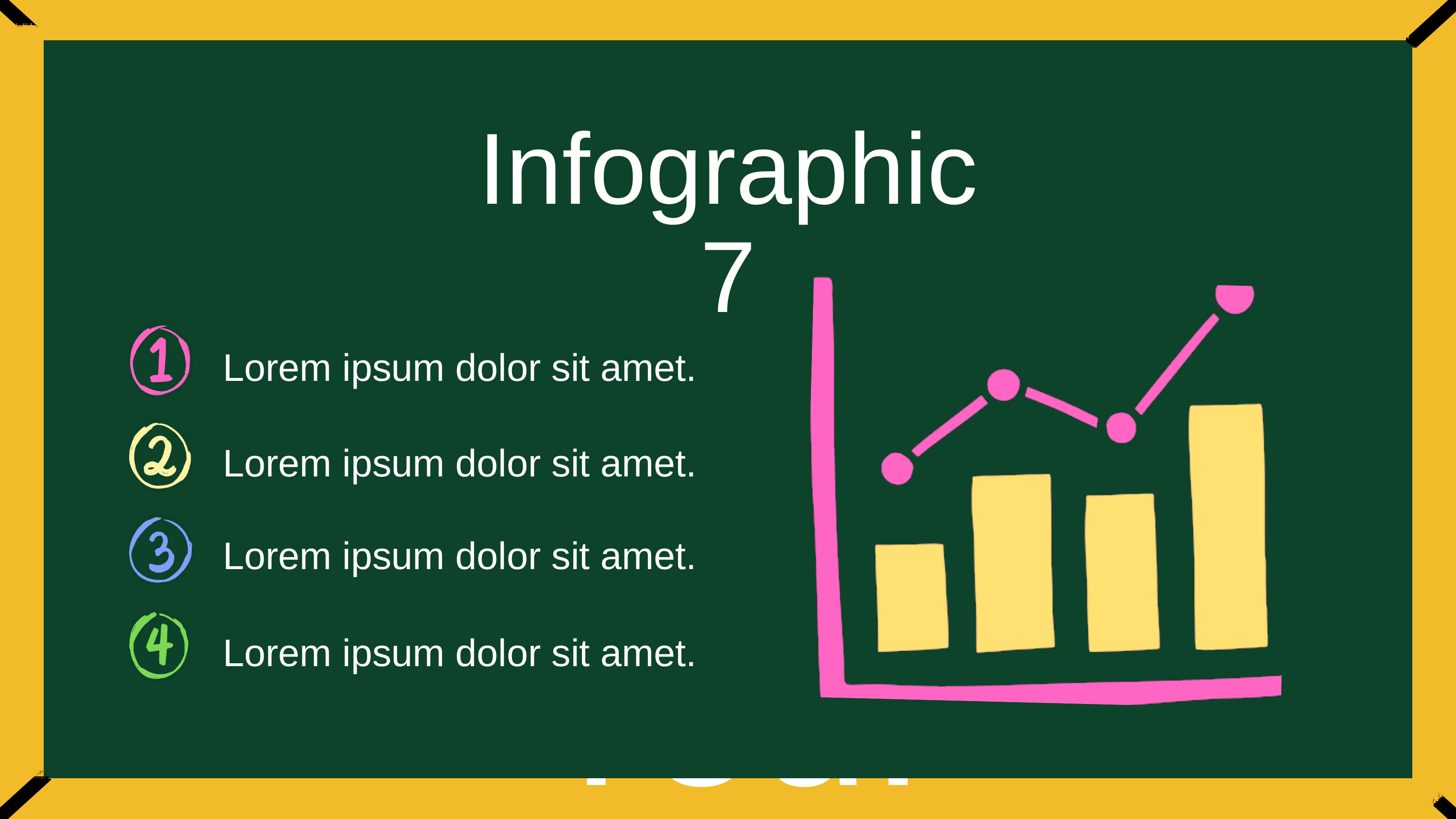

Infographic 7

Lorem ipsum dolor sit amet.

Lorem ipsum dolor sit amet.
Lorem ipsum dolor sit amet.

Lorem ipsum dolor sit amet.